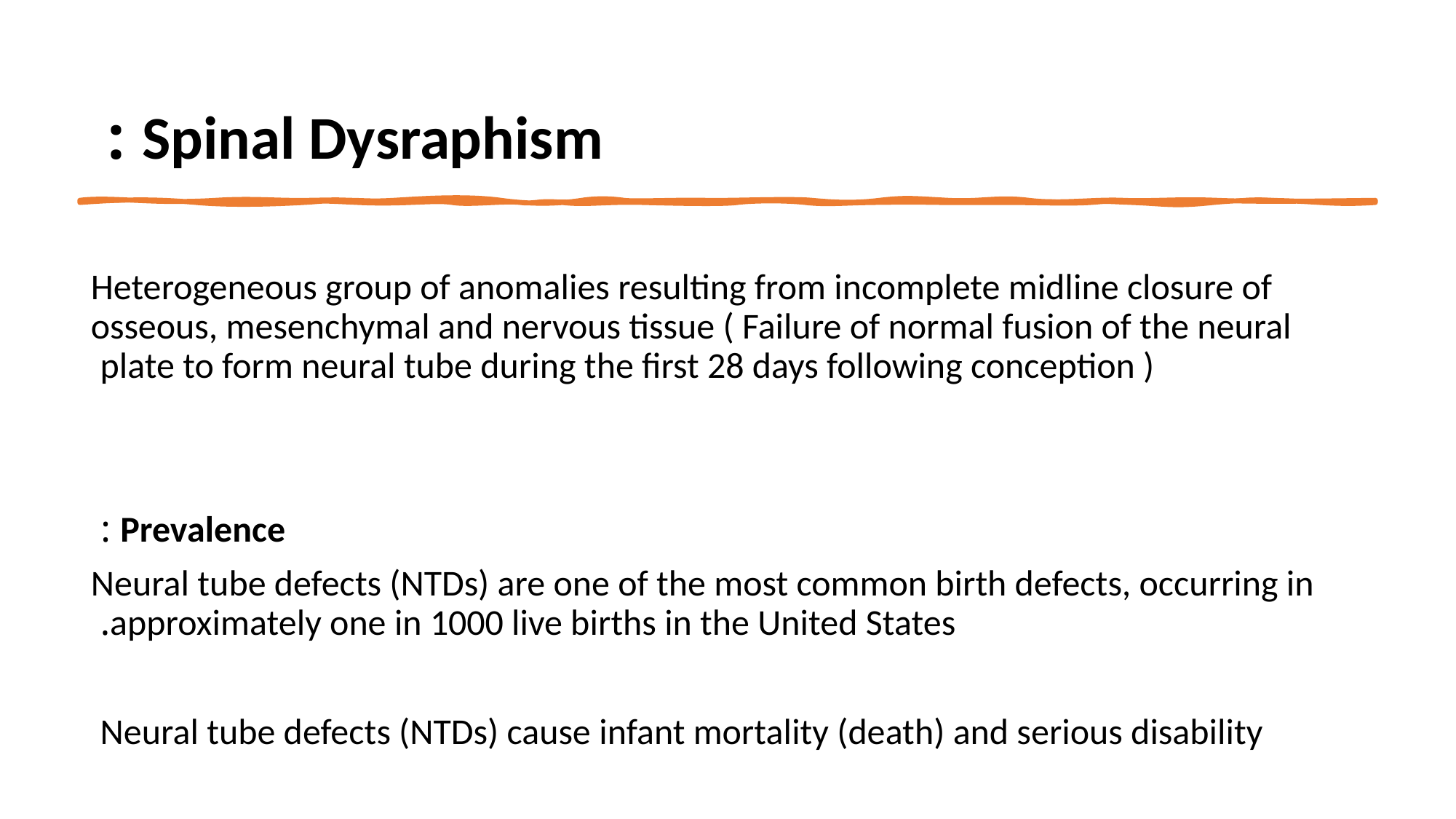

Spinal Dysraphism :

Heterogeneous group of anomalies resulting from incomplete midline closure of osseous, mesenchymal and nervous tissue ( Failure of normal fusion of the neural plate to form neural tube during the first 28 days following conception )

Prevalence :
Neural tube defects (NTDs) are one of the most common birth defects, occurring in approximately one in 1000 live births in the United States.

Neural tube defects (NTDs) cause infant mortality (death) and serious disability